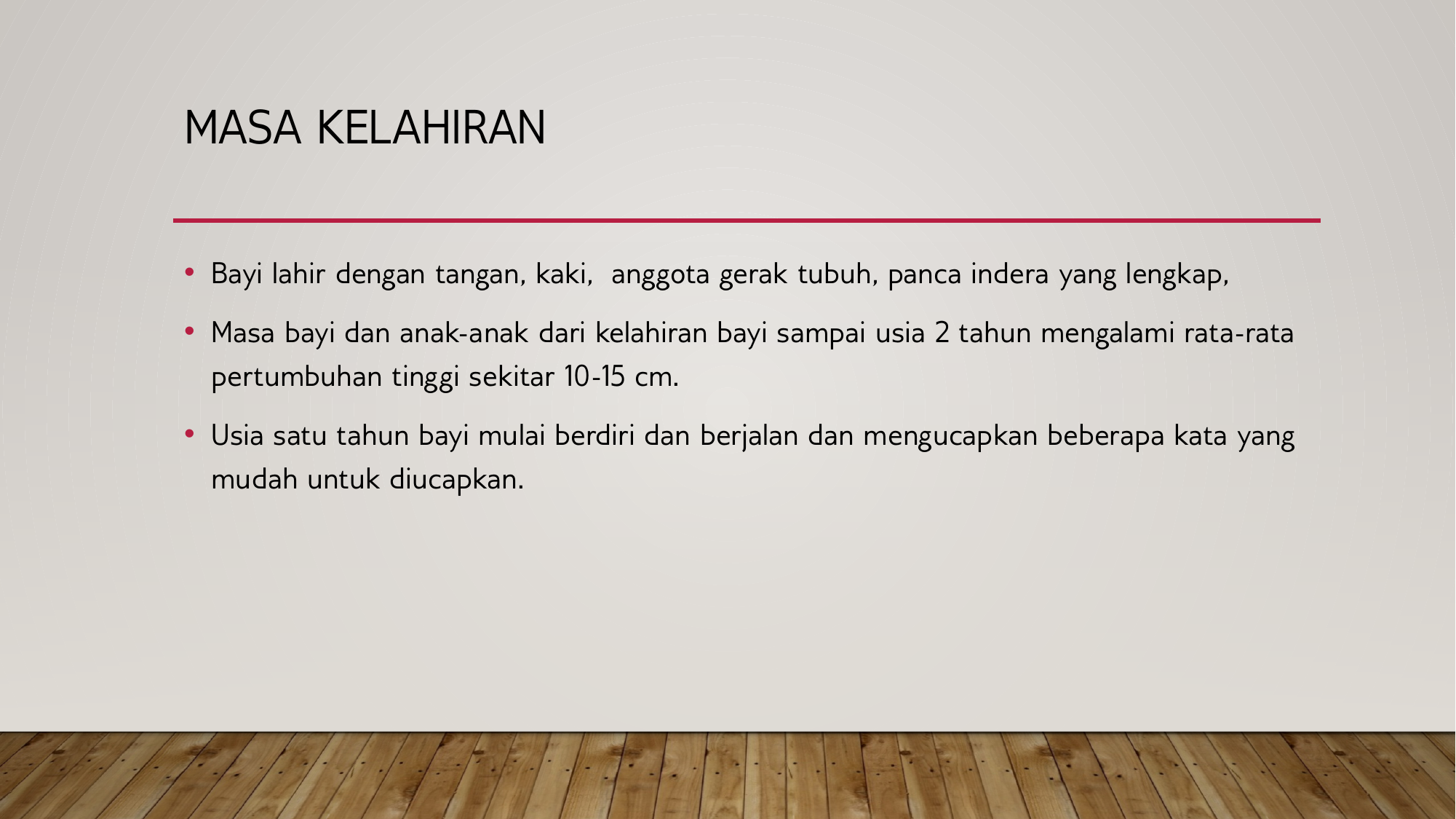

# Masa kelahiran
Bayi lahir dengan tangan, kaki,  anggota gerak tubuh, panca indera yang lengkap,
Masa bayi dan anak-anak dari kelahiran bayi sampai usia 2 tahun mengalami rata-rata pertumbuhan tinggi sekitar 10-15 cm.
Usia satu tahun bayi mulai berdiri dan berjalan dan mengucapkan beberapa kata yang mudah untuk diucapkan.